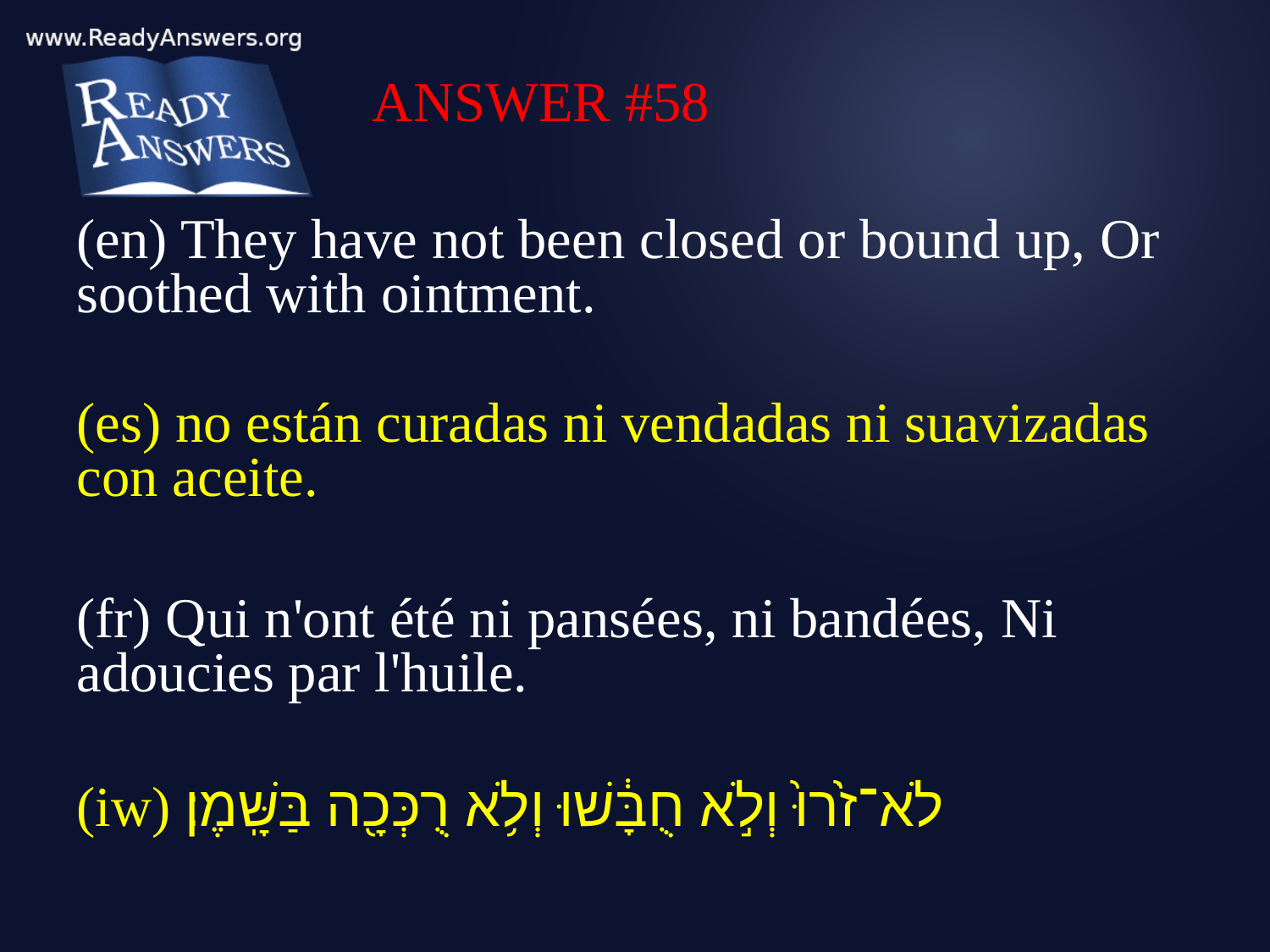

ANSWER #58
(en) They have not been closed or bound up, Or soothed with ointment.
(es) no están curadas ni vendadas ni suavizadas con aceite.
(fr) Qui n'ont été ni pansées, ni bandées, Ni adoucies par l'huile.
(iw) לֹא־זֹ֙רוּ֙ וְלֹ֣א חֻבָּ֔שׁוּ וְלֹ֥א רֻכְּכָ֖ה בַּשָּֽׁמֶן׃